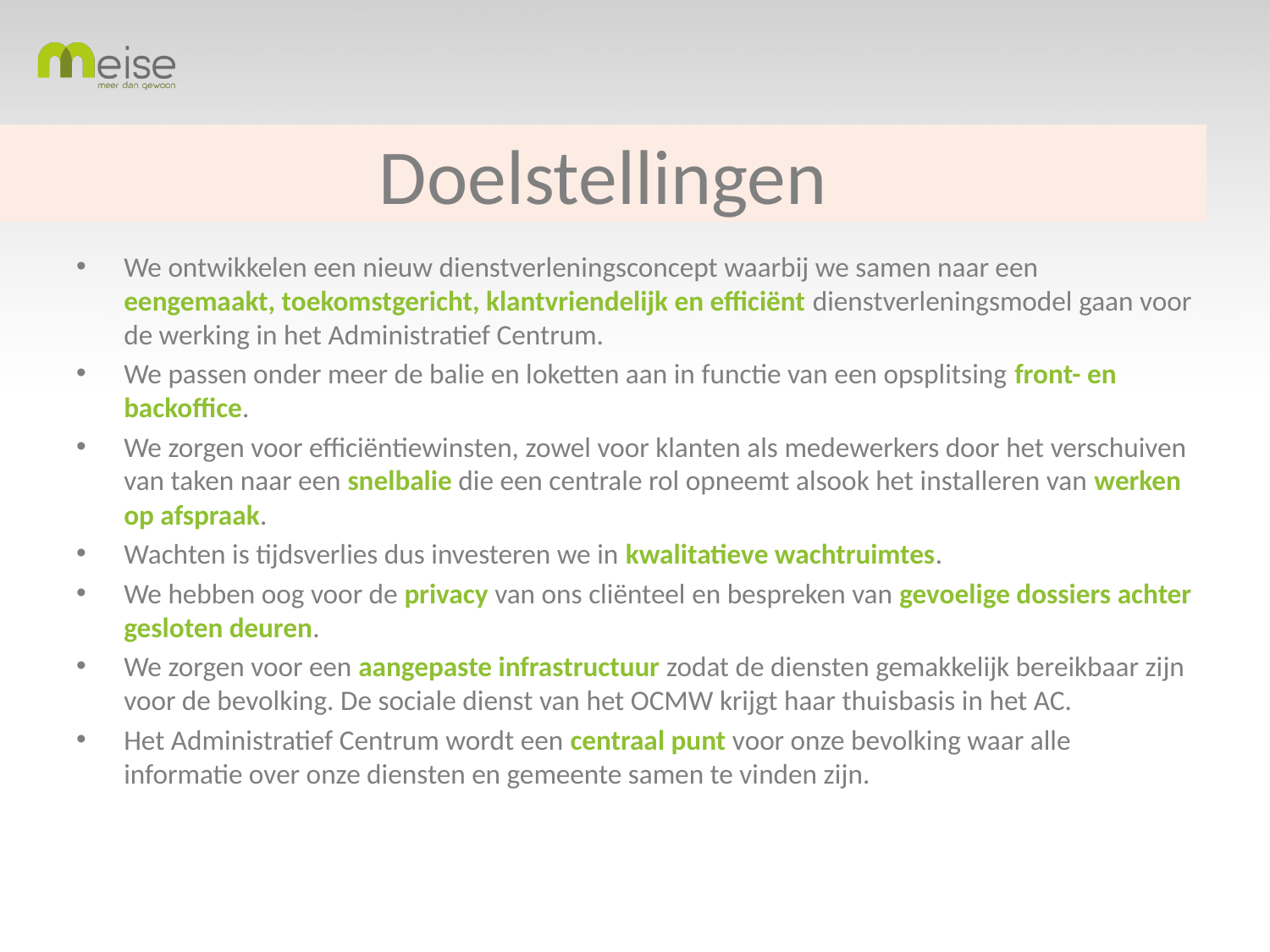

# Doelstellingen
We ontwikkelen een nieuw dienstverleningsconcept waarbij we samen naar een eengemaakt, toekomstgericht, klantvriendelijk en efficiënt dienstverleningsmodel gaan voor de werking in het Administratief Centrum.
We passen onder meer de balie en loketten aan in functie van een opsplitsing front- en backoffice.
We zorgen voor efficiëntiewinsten, zowel voor klanten als medewerkers door het verschuiven van taken naar een snelbalie die een centrale rol opneemt alsook het installeren van werken op afspraak.
Wachten is tijdsverlies dus investeren we in kwalitatieve wachtruimtes.
We hebben oog voor de privacy van ons cliënteel en bespreken van gevoelige dossiers achter gesloten deuren.
We zorgen voor een aangepaste infrastructuur zodat de diensten gemakkelijk bereikbaar zijn voor de bevolking. De sociale dienst van het OCMW krijgt haar thuisbasis in het AC.
Het Administratief Centrum wordt een centraal punt voor onze bevolking waar alle informatie over onze diensten en gemeente samen te vinden zijn.